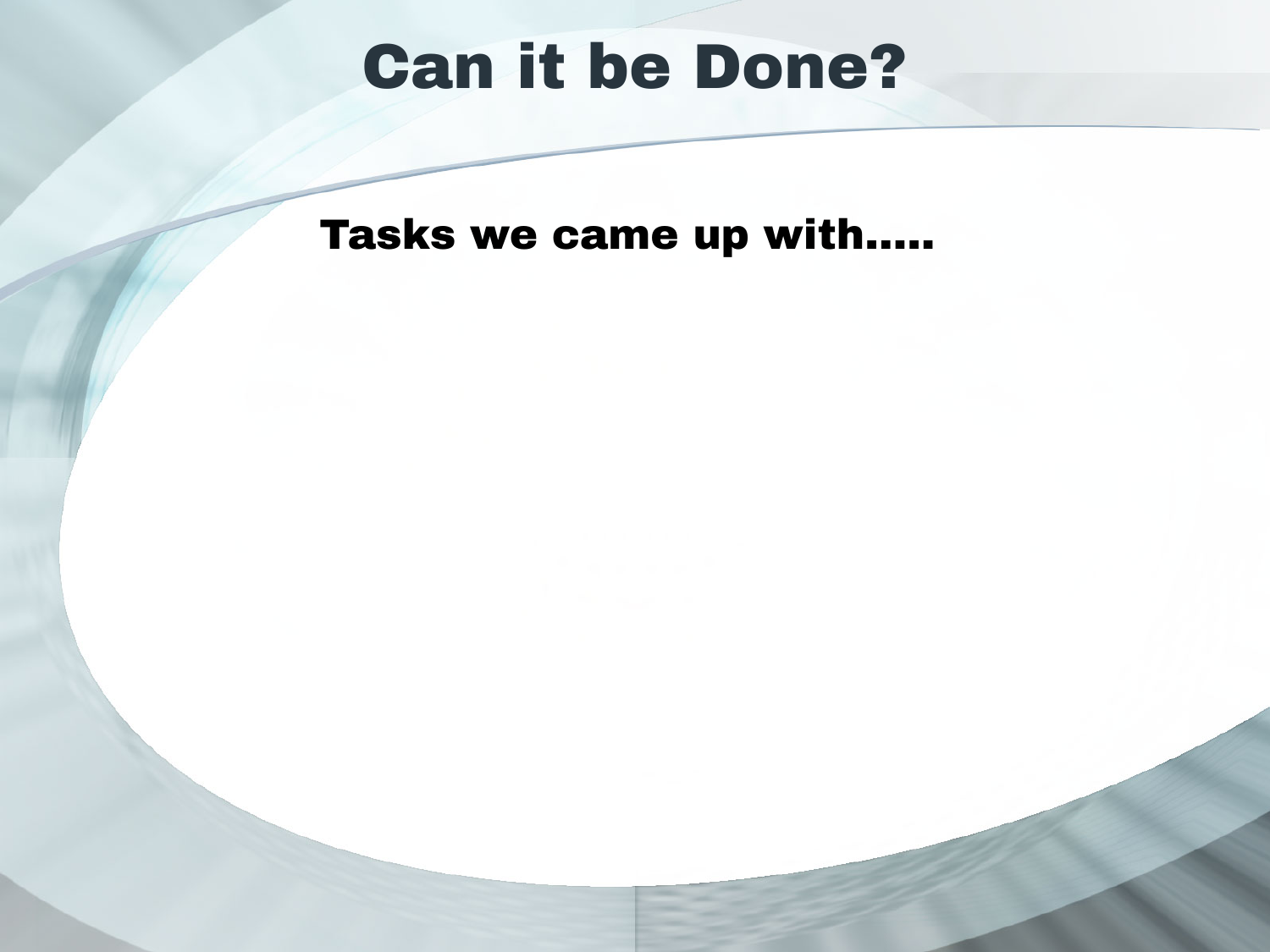

# Can it be Done?
Tasks we came up with…..